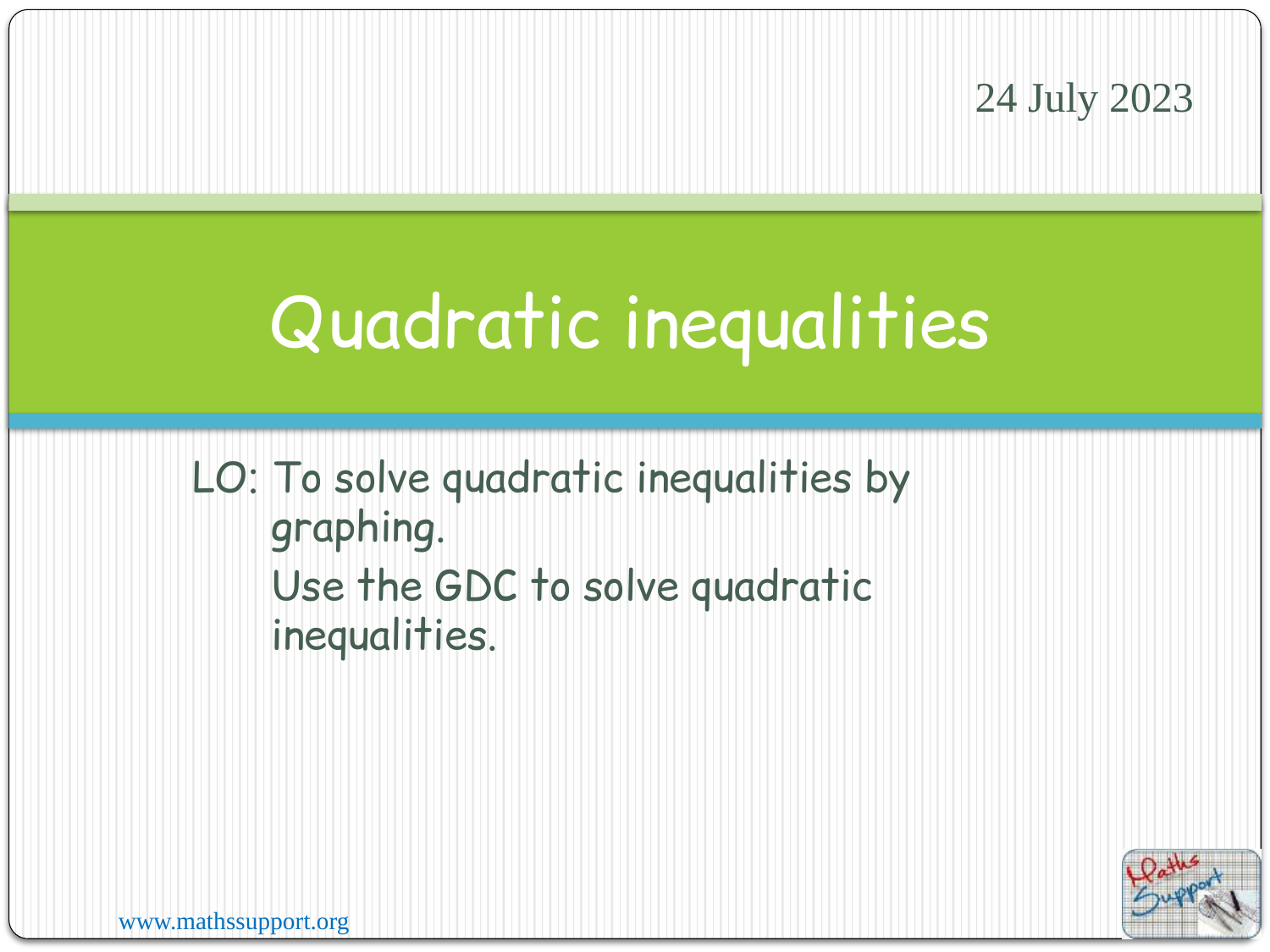

24 July 2023
# Quadratic inequalities
LO: To solve quadratic inequalities by graphing.
	Use the GDC to solve quadratic inequalities.